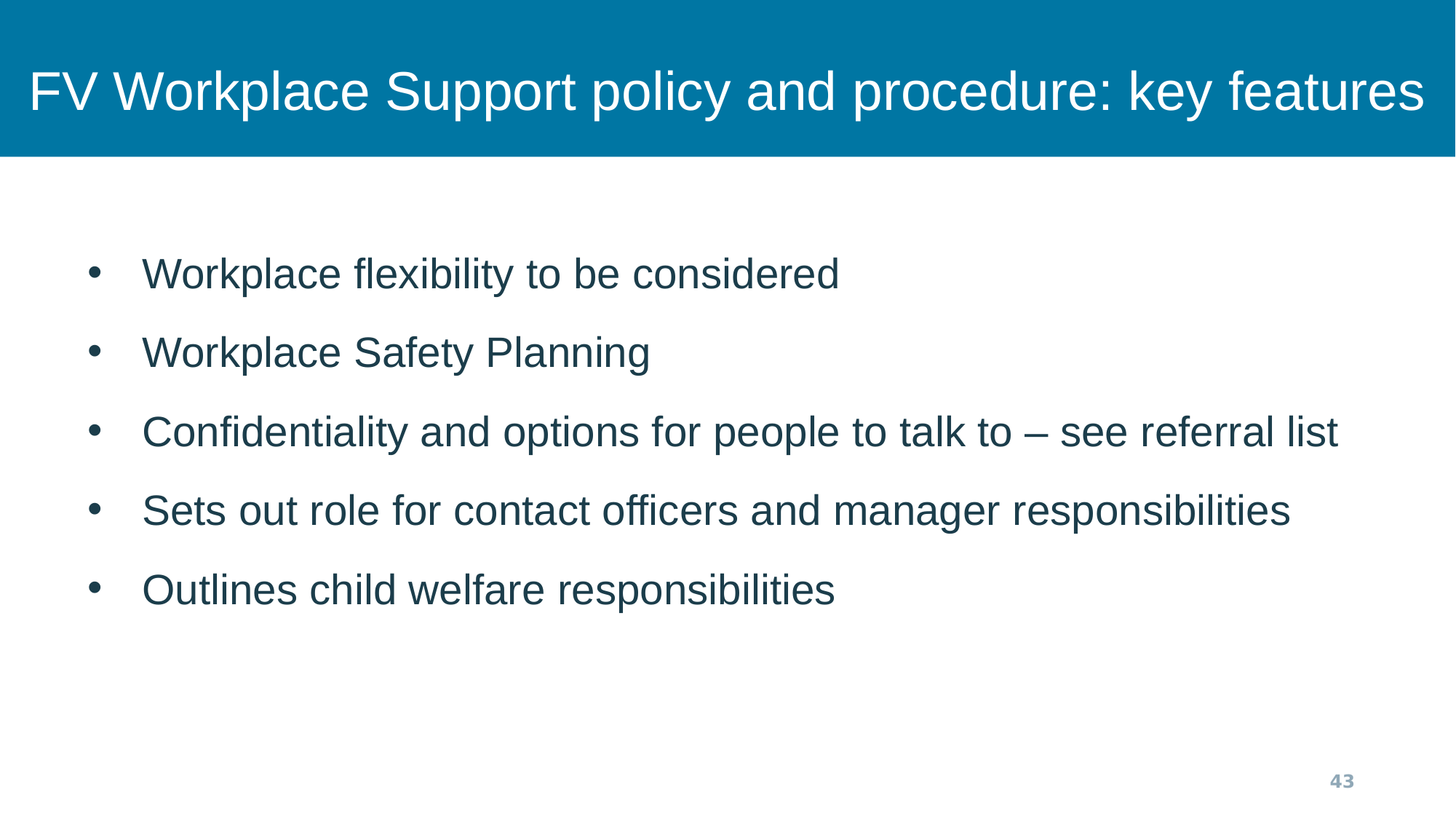

# FV Workplace Support policy and procedure: key features
Workplace flexibility to be considered
Workplace Safety Planning
Confidentiality and options for people to talk to – see referral list
Sets out role for contact officers and manager responsibilities
Outlines child welfare responsibilities

43